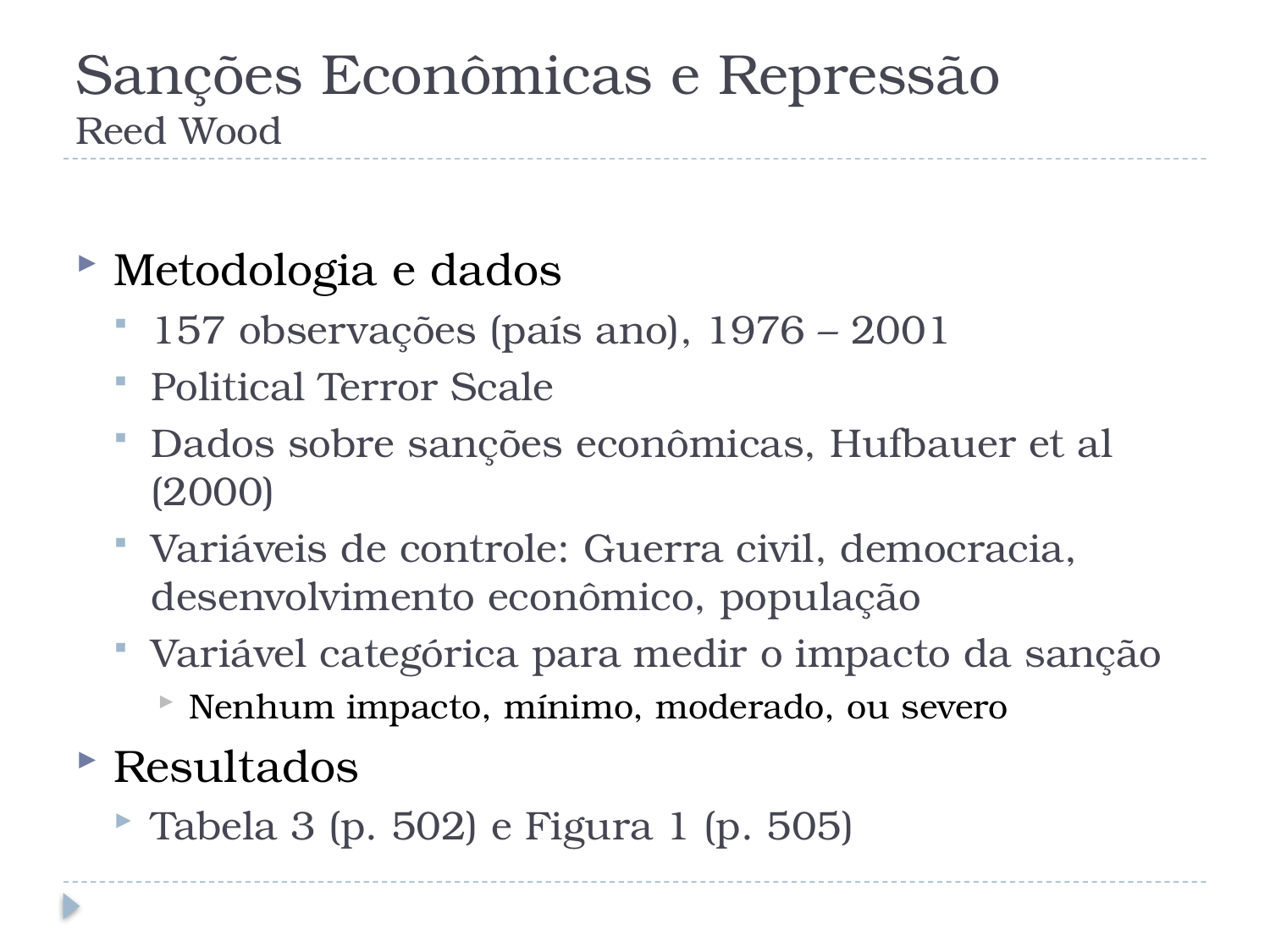

# Sanções Econômicas e Repressão Reed Wood

Metodologia e dados
157 observações (país ano), 1976 – 2001
Political Terror Scale
Dados sobre sanções econômicas, Hufbauer et al (2000)
Variáveis de controle: Guerra civil, democracia, desenvolvimento econômico, população
Variável categórica para medir o impacto da sanção
Nenhum impacto, mínimo, moderado, ou severo
Resultados
Tabela 3 (p. 502) e Figura 1 (p. 505)